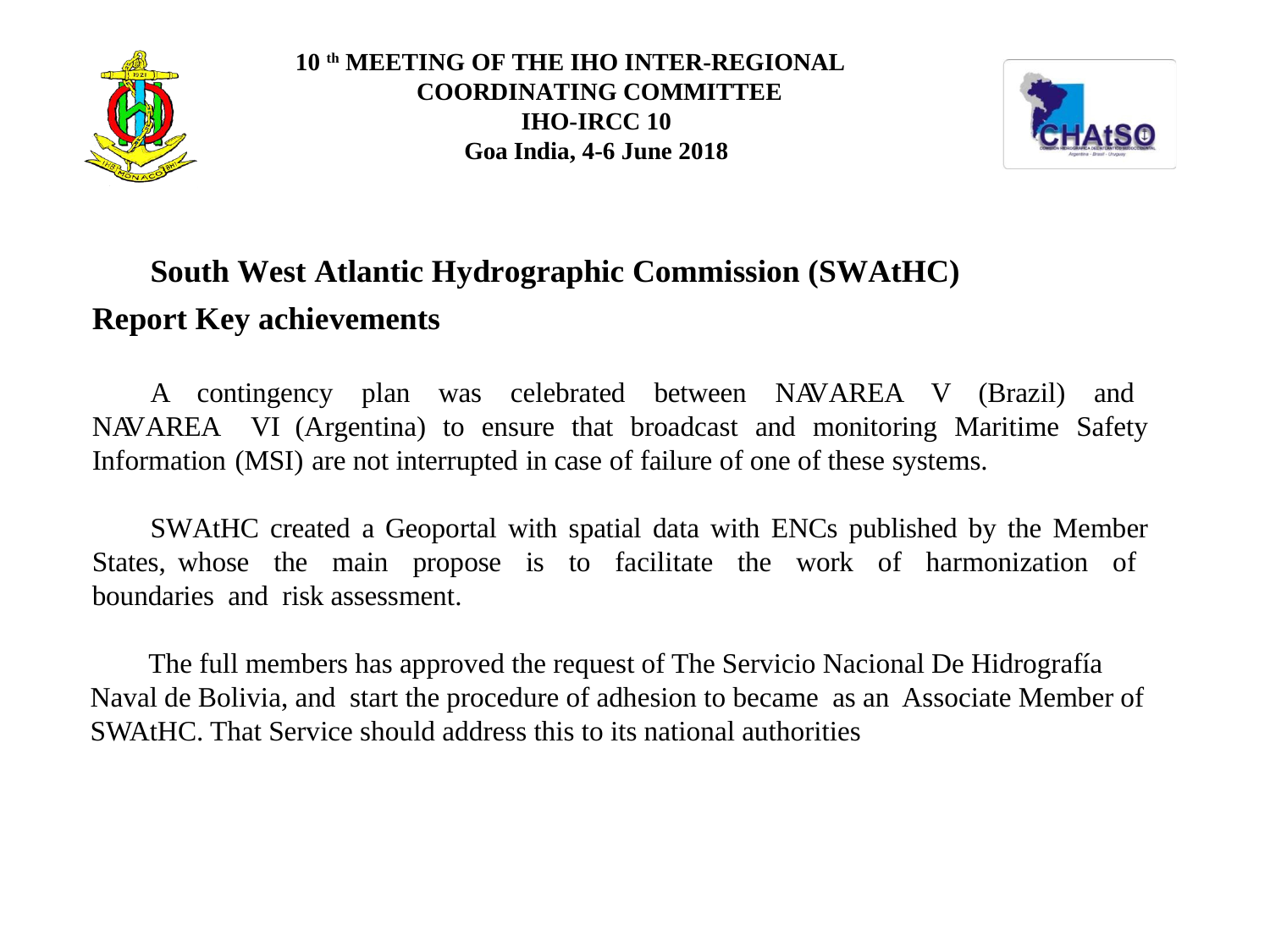

10 th MEETING OF THE IHO INTER-REGIONAL                  COORDINATING COMMITTEE
IHO-IRCC 10
Goa India, 4-6 June 2018

South West Atlantic Hydrographic Commission (SWAtHC) Report Key achievements

A  contingency  plan  was  celebrated  between  NAVAREA  V  (Brazil)  and  NAVAREA  VI (Argentina) to ensure that broadcast and monitoring Maritime Safety Information (MSI) are not interrupted in case of failure of one of these systems.

SWAtHC created a Geoportal with spatial data with ENCs published by the Member States, whose  the  main  propose  is  to  facilitate  the  work  of  harmonization  of  boundaries  and  risk assessment.

The full members has approved the request of The Servicio Nacional De Hidrografía Naval de Bolivia, and  start the procedure of adhesion to became  as an  Associate Member of SWAtHC. That Service should address this to its national authorities